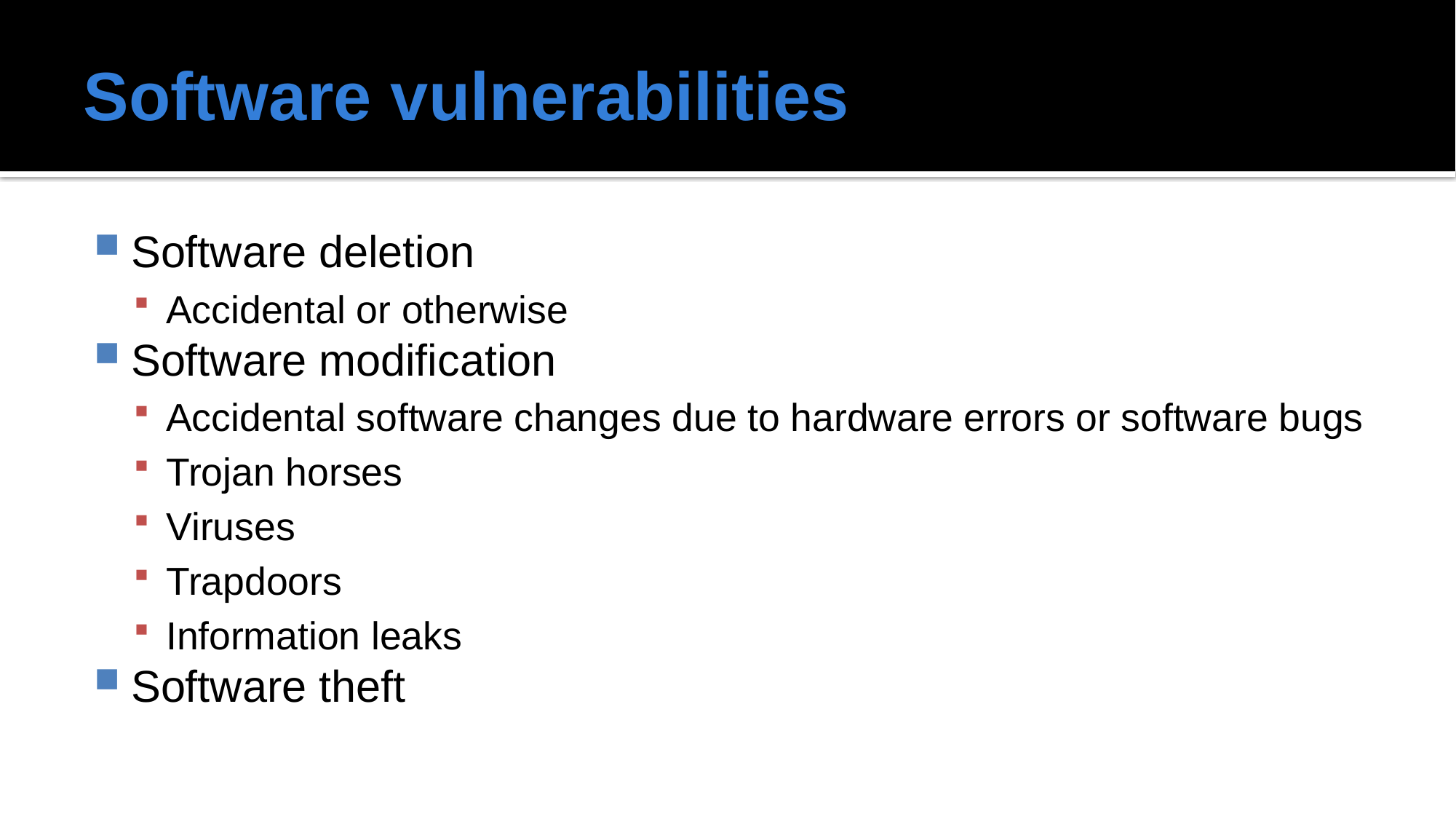

# Software vulnerabilities
Software deletion
Accidental or otherwise
Software modification
Accidental software changes due to hardware errors or software bugs
Trojan horses
Viruses
Trapdoors
Information leaks
Software theft